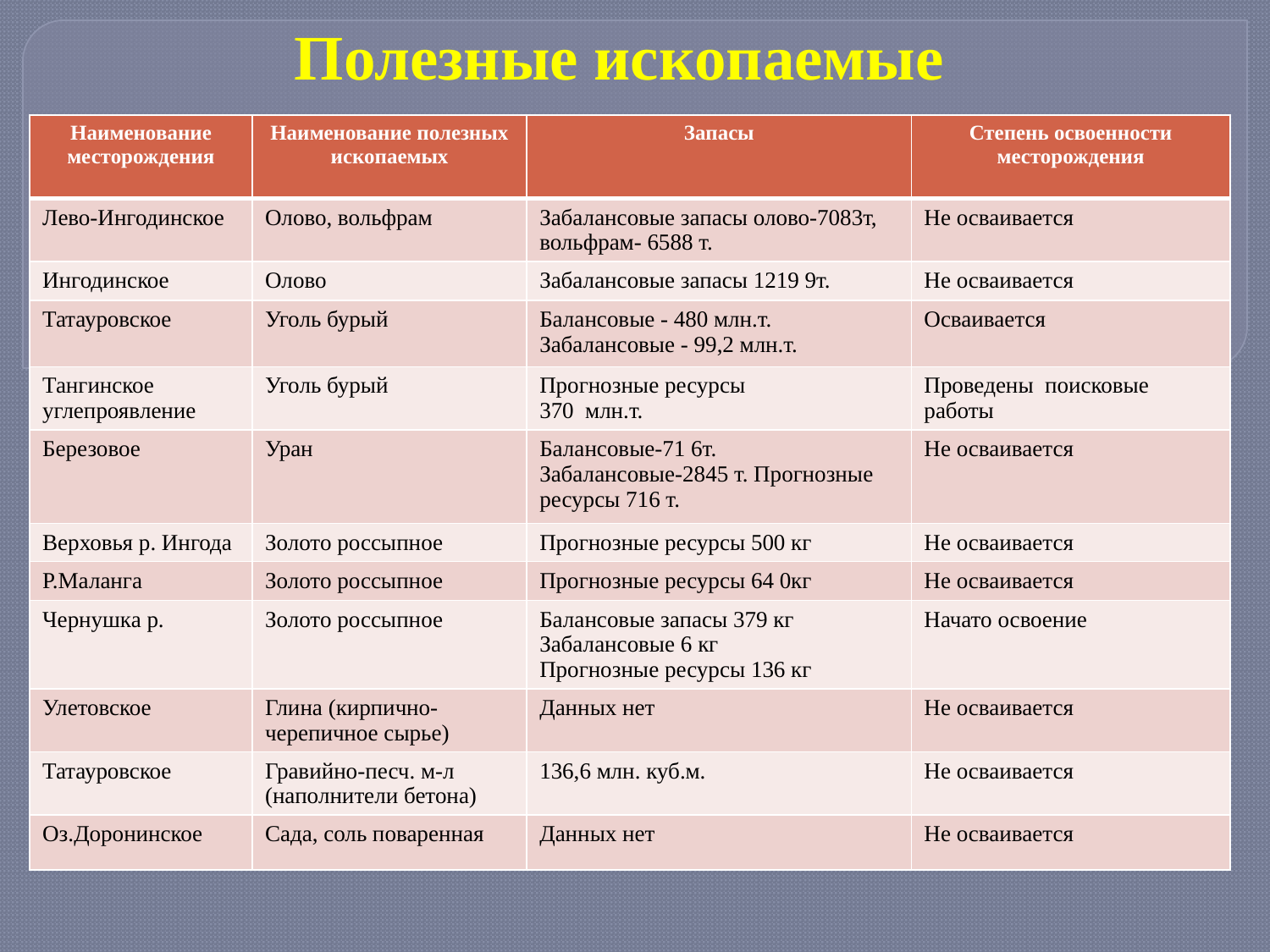

# Полезные ископаемые
| Наименование месторождения | Наименование полезных ископаемых | Запасы | Степень освоенности месторождения |
| --- | --- | --- | --- |
| Лево-Ингодинское | Олово, вольфрам | Забалансовые запасы олово-7083т, вольфрам- 6588 т. | Не осваивается |
| Ингодинское | Олово | Забалансовые запасы 1219 9т. | Не осваивается |
| Татауровское | Уголь бурый | Балансовые - 480 млн.т. Забалансовые - 99,2 млн.т. | Осваивается |
| Тангинское углепроявление | Уголь бурый | Прогнозные ресурсы 370 млн.т. | Проведены поисковые работы |
| Березовое | Уран | Балансовые-71 6т. Забалансовые-2845 т. Прогнозные ресурсы 716 т. | Не осваивается |
| Верховья р. Ингода | Золото россыпное | Прогнозные ресурсы 500 кг | Не осваивается |
| Р.Маланга | Золото россыпное | Прогнозные ресурсы 64 0кг | Не осваивается |
| Чернушка р. | Золото россыпное | Балансовые запасы 379 кг Забалансовые 6 кг Прогнозные ресурсы 136 кг | Начато освоение |
| Улетовское | Глина (кирпично-черепичное сырье) | Данных нет | Не осваивается |
| Татауровское | Гравийно-песч. м-л (наполнители бетона) | 136,6 млн. куб.м. | Не осваивается |
| Оз.Доронинское | Сада, соль поваренная | Данных нет | Не осваивается |